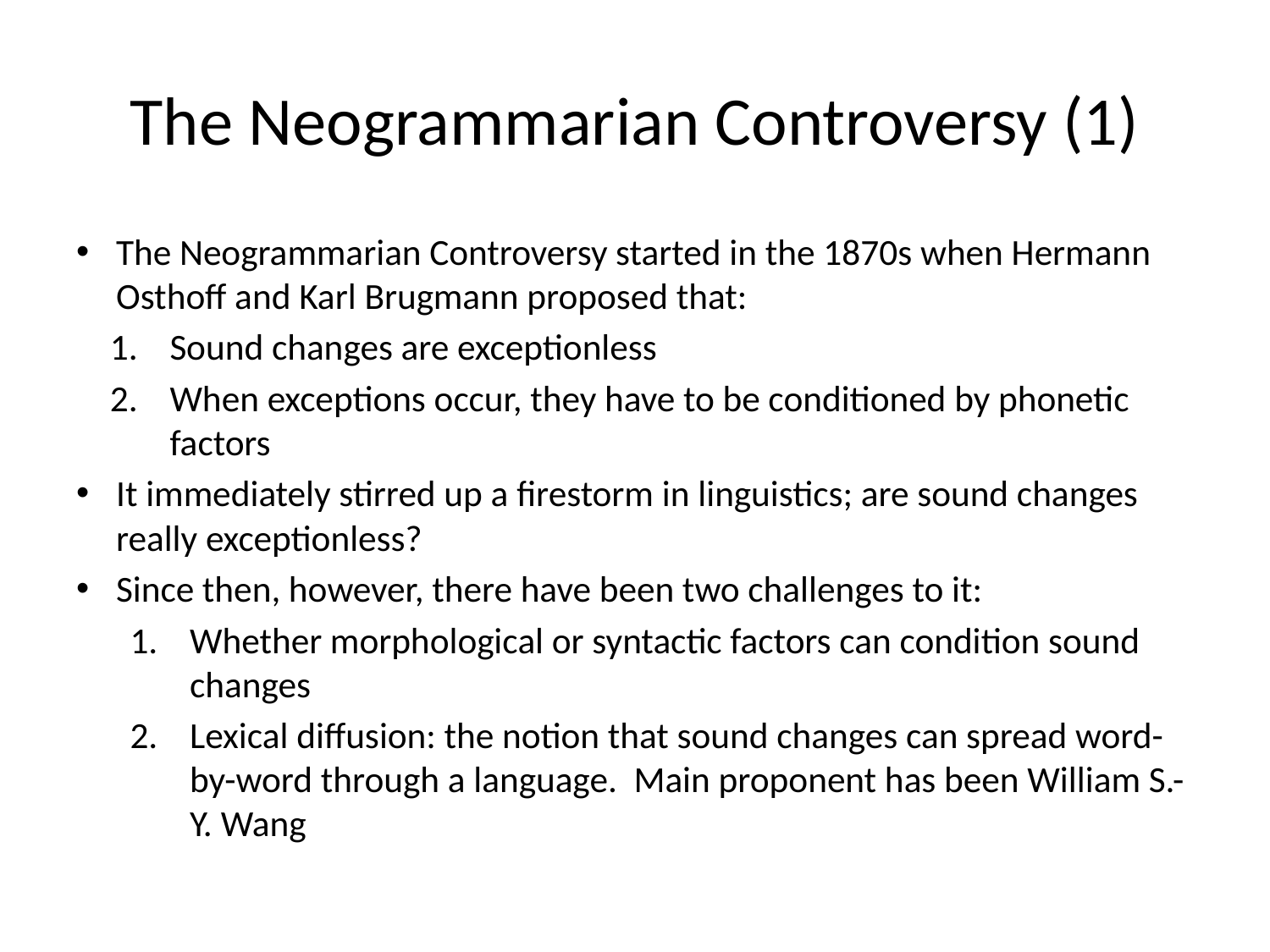

# The Neogrammarian Controversy (1)
The Neogrammarian Controversy started in the 1870s when Hermann Osthoff and Karl Brugmann proposed that:
Sound changes are exceptionless
When exceptions occur, they have to be conditioned by phonetic factors
It immediately stirred up a firestorm in linguistics; are sound changes really exceptionless?
Since then, however, there have been two challenges to it:
Whether morphological or syntactic factors can condition sound changes
Lexical diffusion: the notion that sound changes can spread word-by-word through a language.  Main proponent has been William S.-Y. Wang